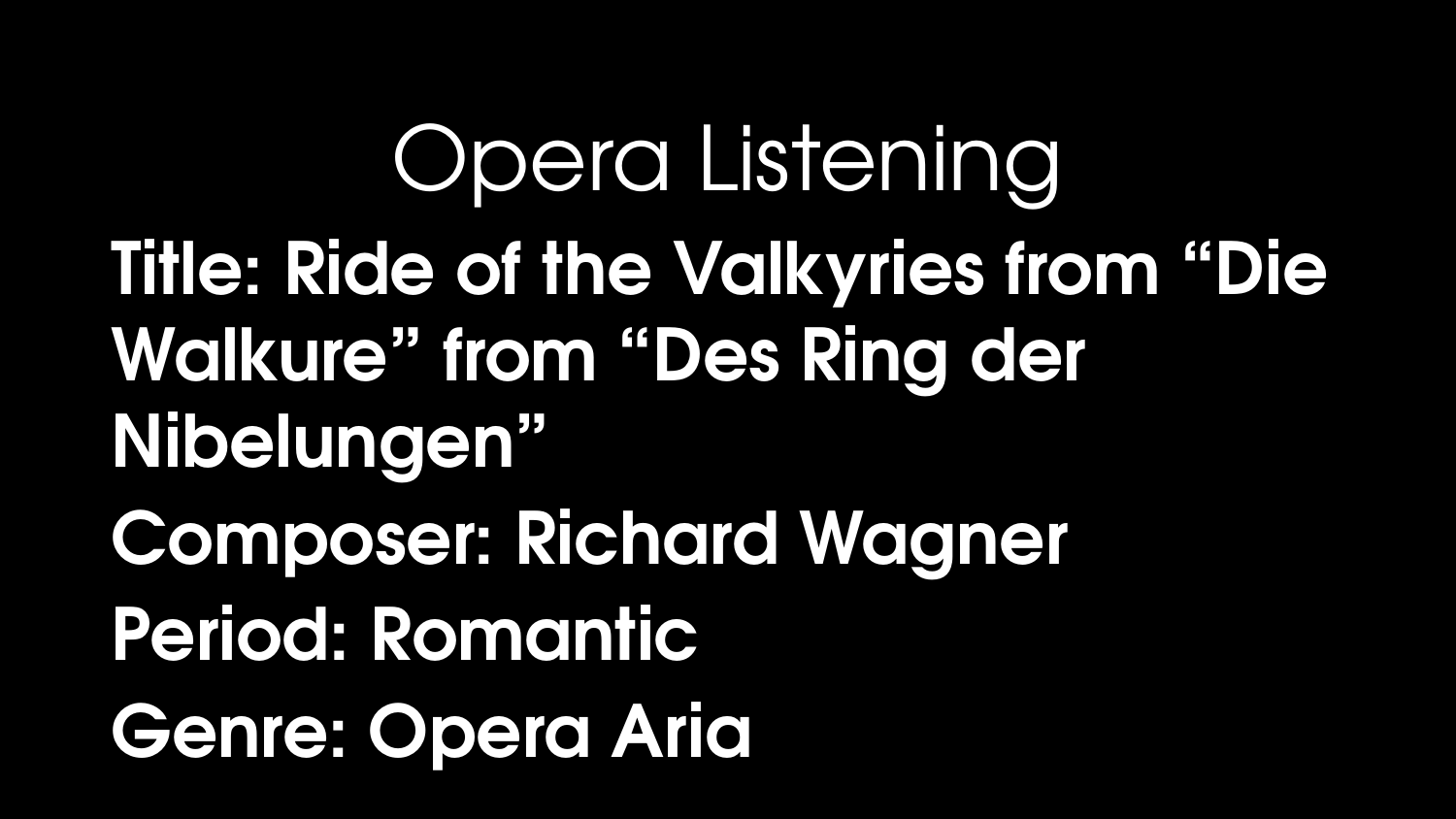

Opera Listening

Title: Ride of the Valkyries from “Die Walkure” from “Des Ring der Nibelungen”
Composer: Richard Wagner
Period: Romantic
Genre: Opera Aria